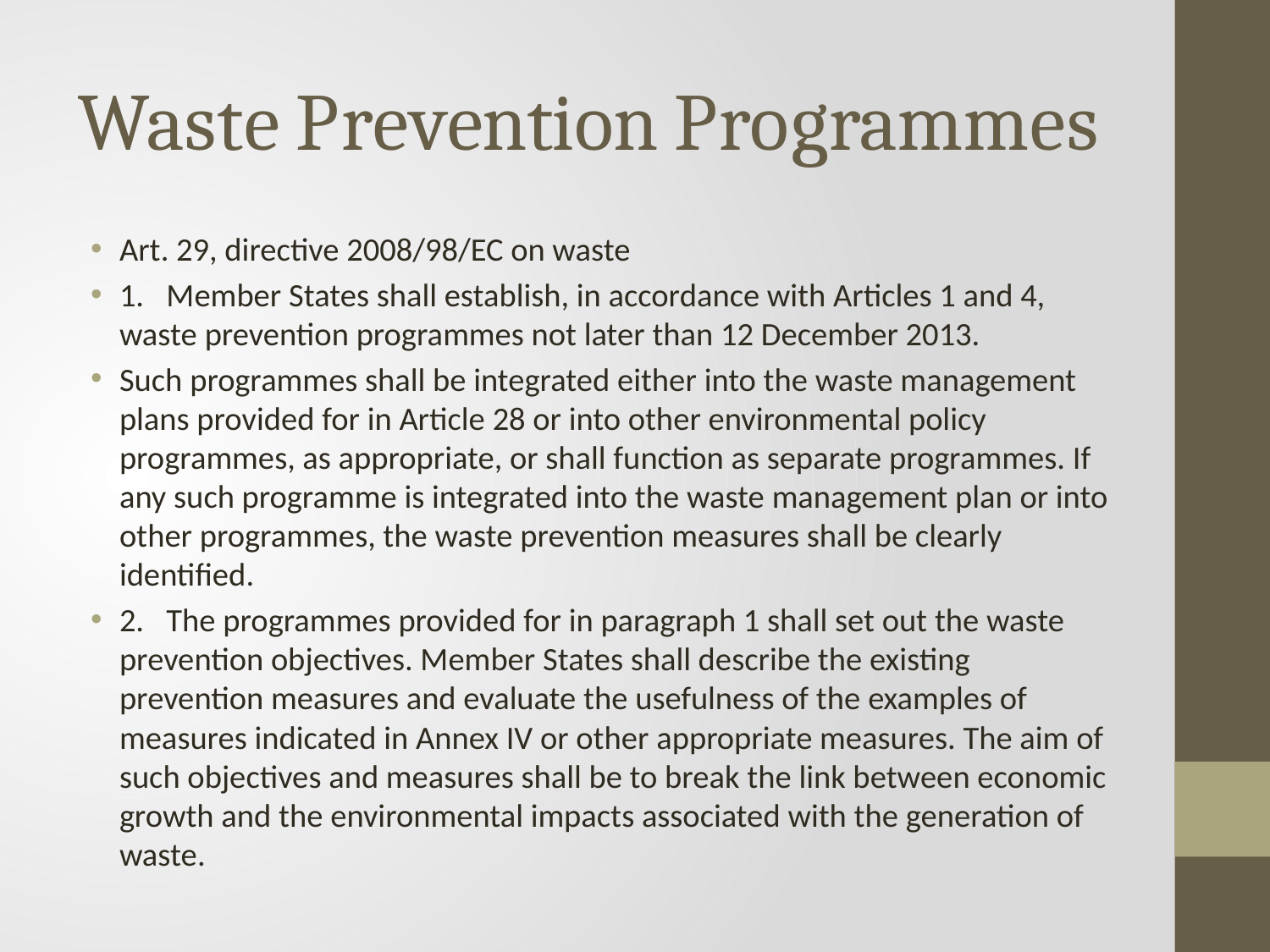

# Waste Prevention Programmes
Art. 29, directive 2008/98/EC on waste
1.   Member States shall establish, in accordance with Articles 1 and 4, waste prevention programmes not later than 12 December 2013.
Such programmes shall be integrated either into the waste management plans provided for in Article 28 or into other environmental policy programmes, as appropriate, or shall function as separate programmes. If any such programme is integrated into the waste management plan or into other programmes, the waste prevention measures shall be clearly identified.
2.   The programmes provided for in paragraph 1 shall set out the waste prevention objectives. Member States shall describe the existing prevention measures and evaluate the usefulness of the examples of measures indicated in Annex IV or other appropriate measures. The aim of such objectives and measures shall be to break the link between economic growth and the environmental impacts associated with the generation of waste.